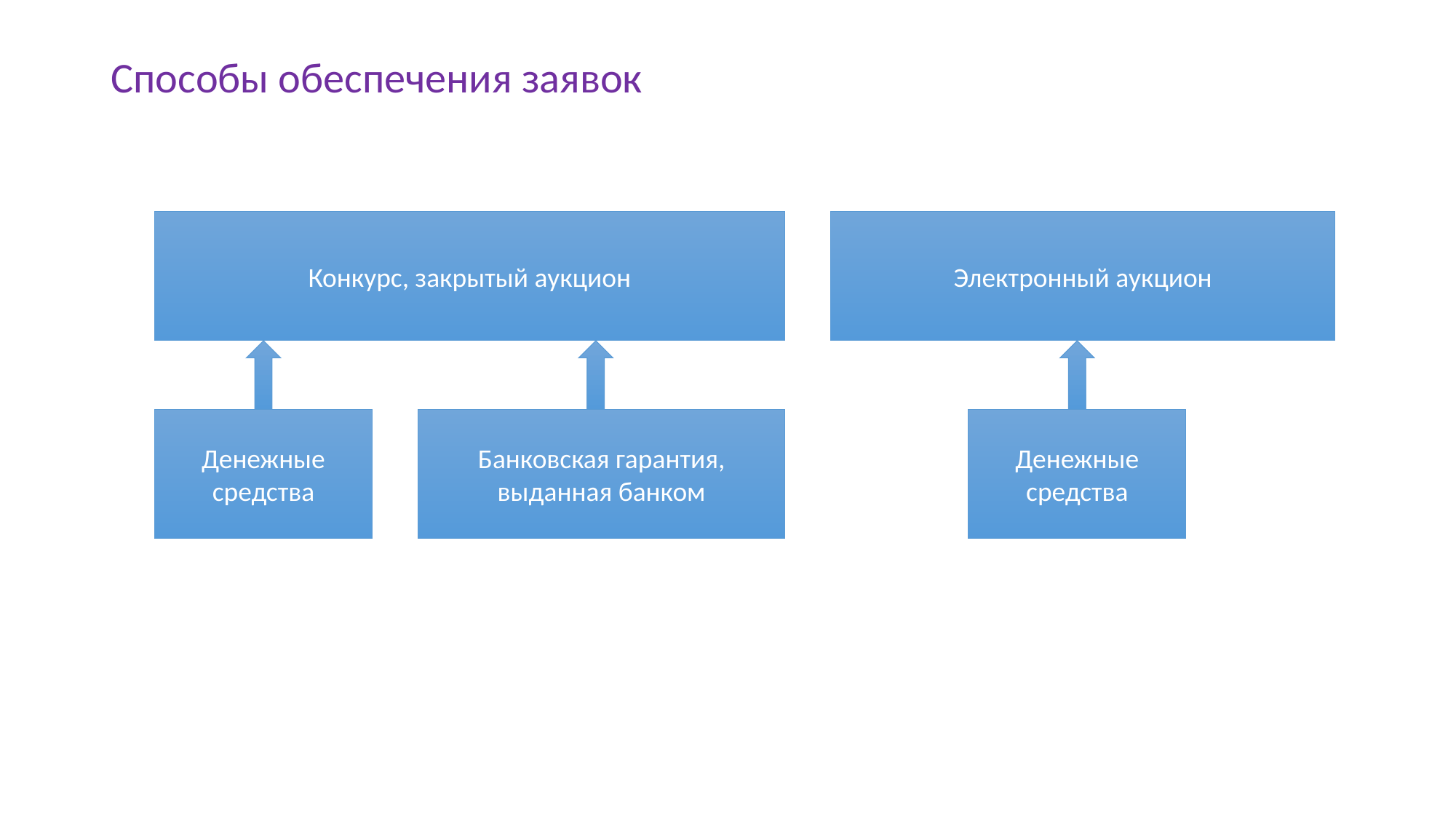

# Способы обеспечения заявок
Конкурс, закрытый аукцион
Электронный аукцион

Денежные средства
Банковская гарантия, выданная банком
Денежные средства